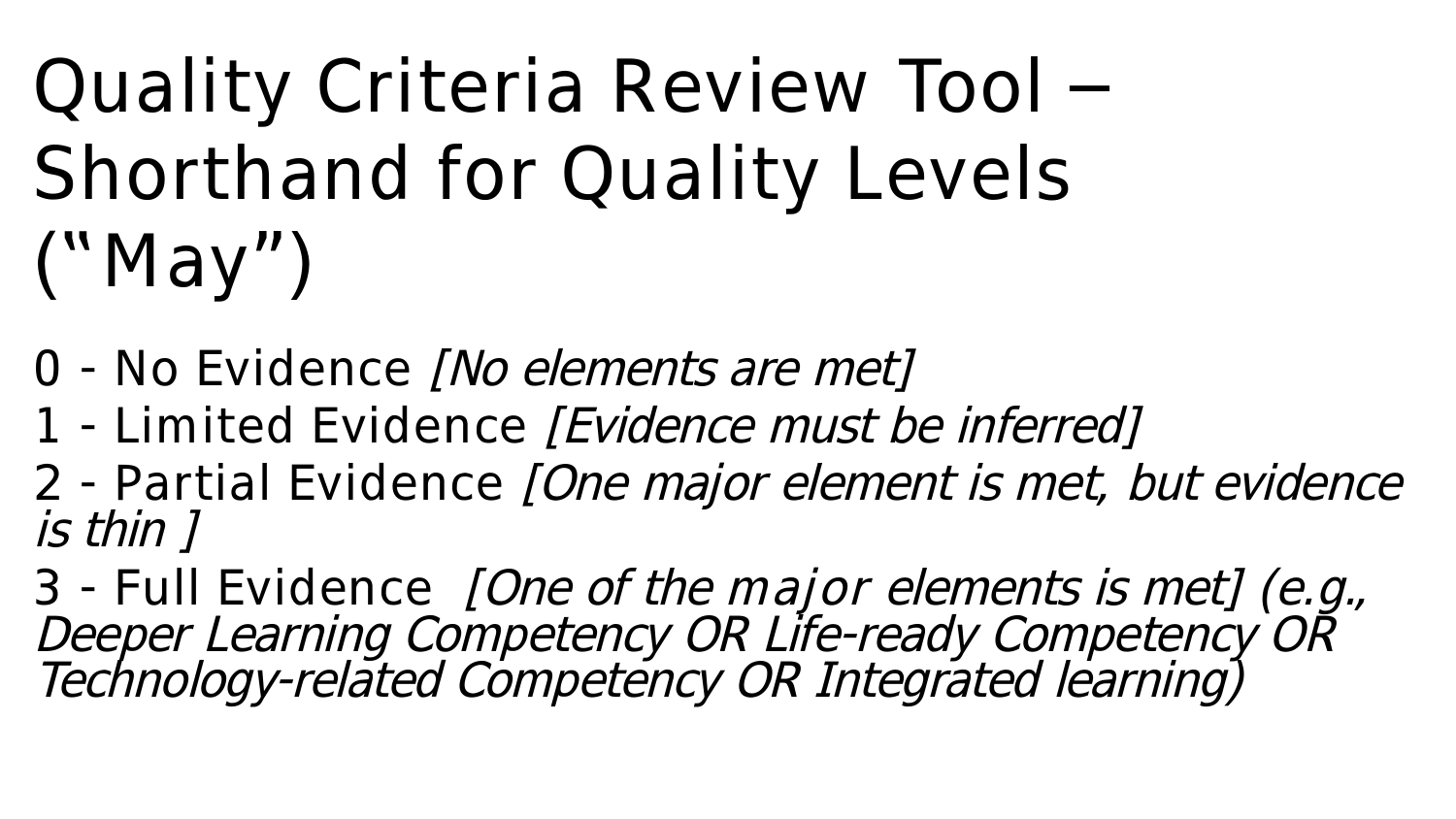

# Quality Criteria Review Tool – Shorthand for Quality Levels (“May”)
0 - No Evidence [No elements are met]
1 - Limited Evidence [Evidence must be inferred]
2 - Partial Evidence [One major element is met, but evidence is thin ]
3 - Full Evidence  [One of the major elements is met] (e.g., Deeper Learning Competency OR Life-ready Competency OR Technology-related Competency OR Integrated learning)